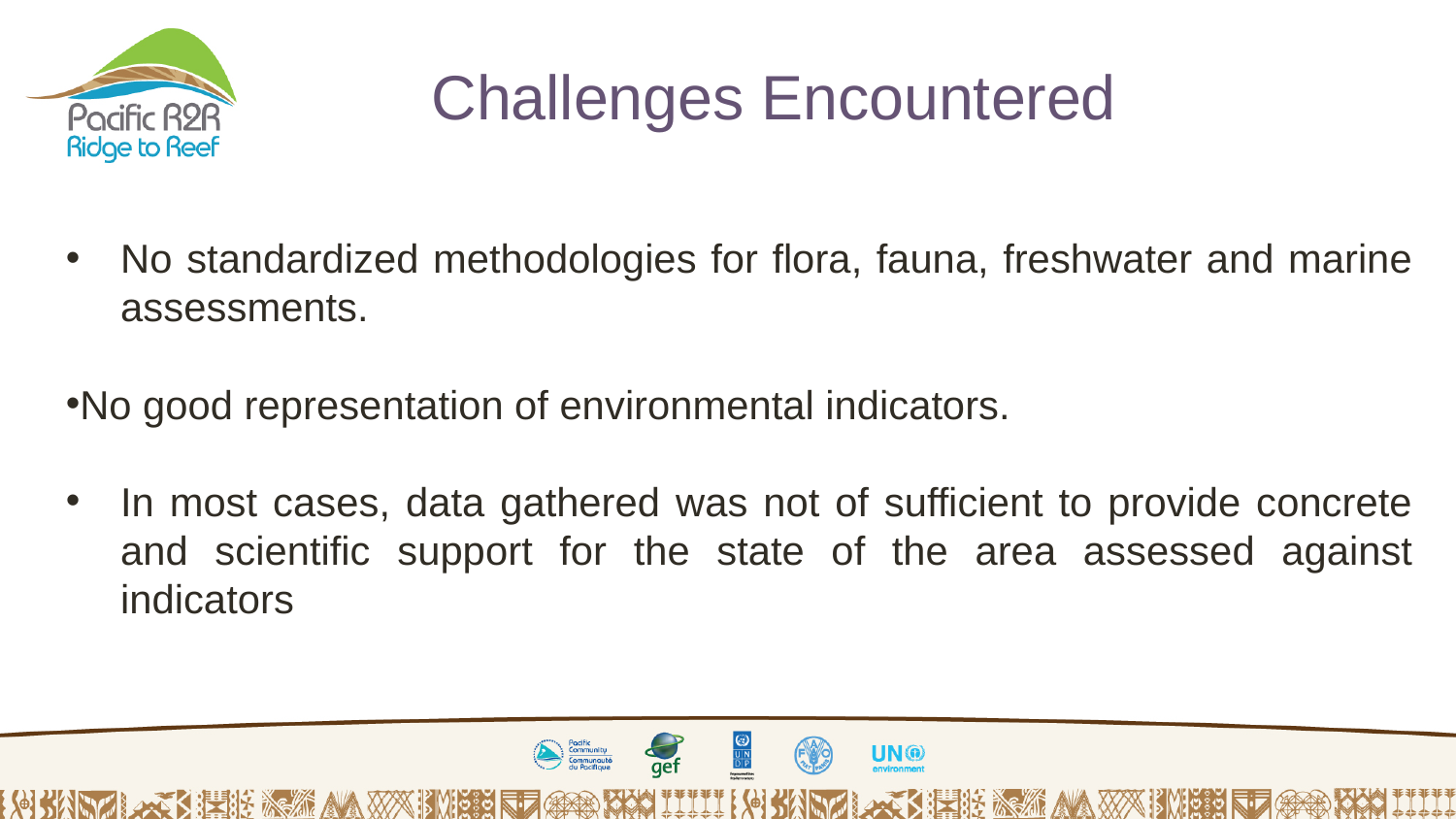

# Challenges Encountered
No standardized methodologies for flora, fauna, freshwater and marine assessments.

No good representation of environmental indicators.

In most cases, data gathered was not of sufficient to provide concrete and scientific support for the state of the area assessed against indicators